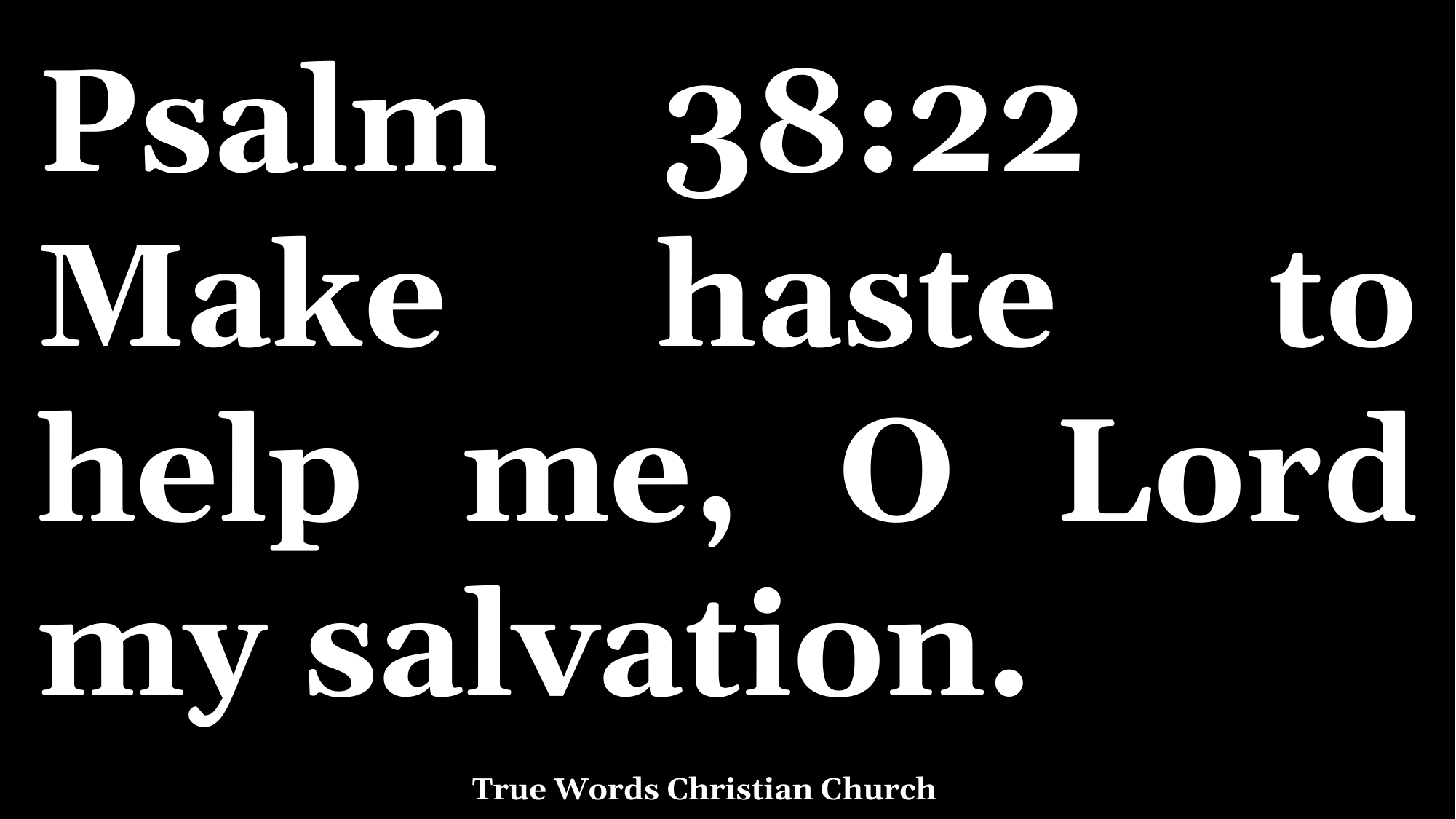

Psalm 38:22   Make haste to help me, O Lord my salvation.
True Words Christian Church